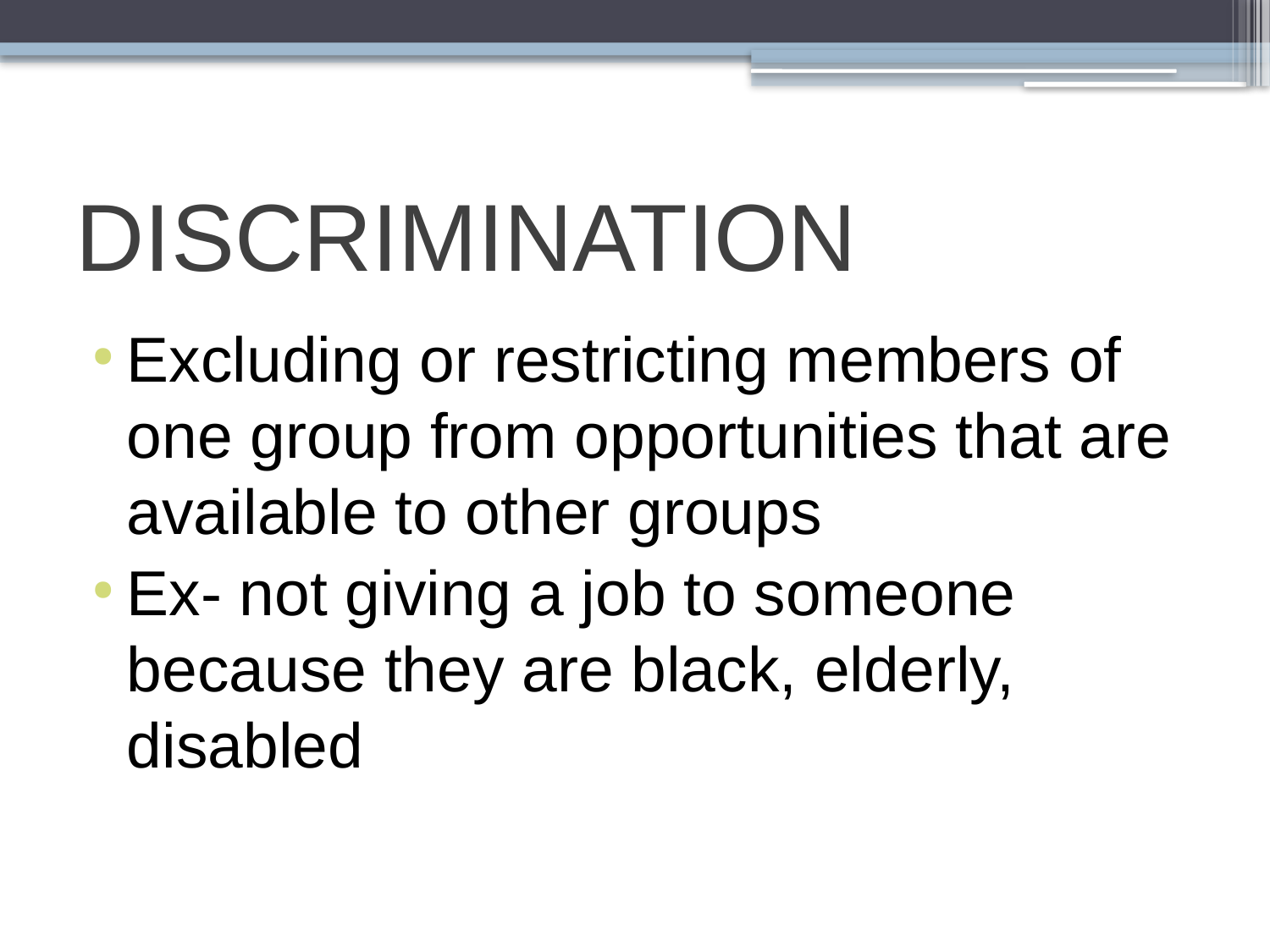

# DISCRIMINATION
Excluding or restricting members of one group from opportunities that are available to other groups
Ex- not giving a job to someone because they are black, elderly, disabled